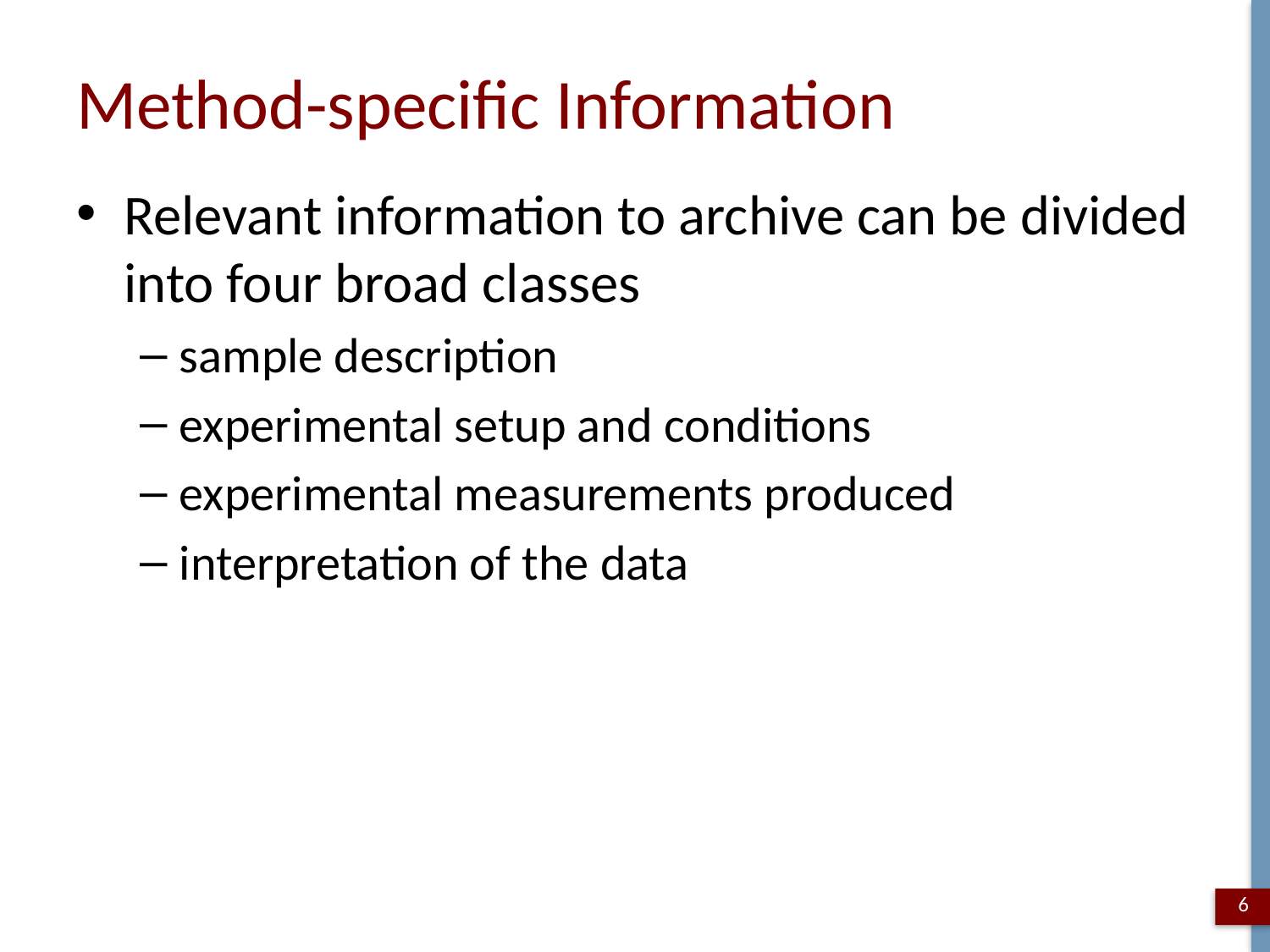

# Method-specific Information
Relevant information to archive can be divided into four broad classes
sample description
experimental setup and conditions
experimental measurements produced
interpretation of the data
6